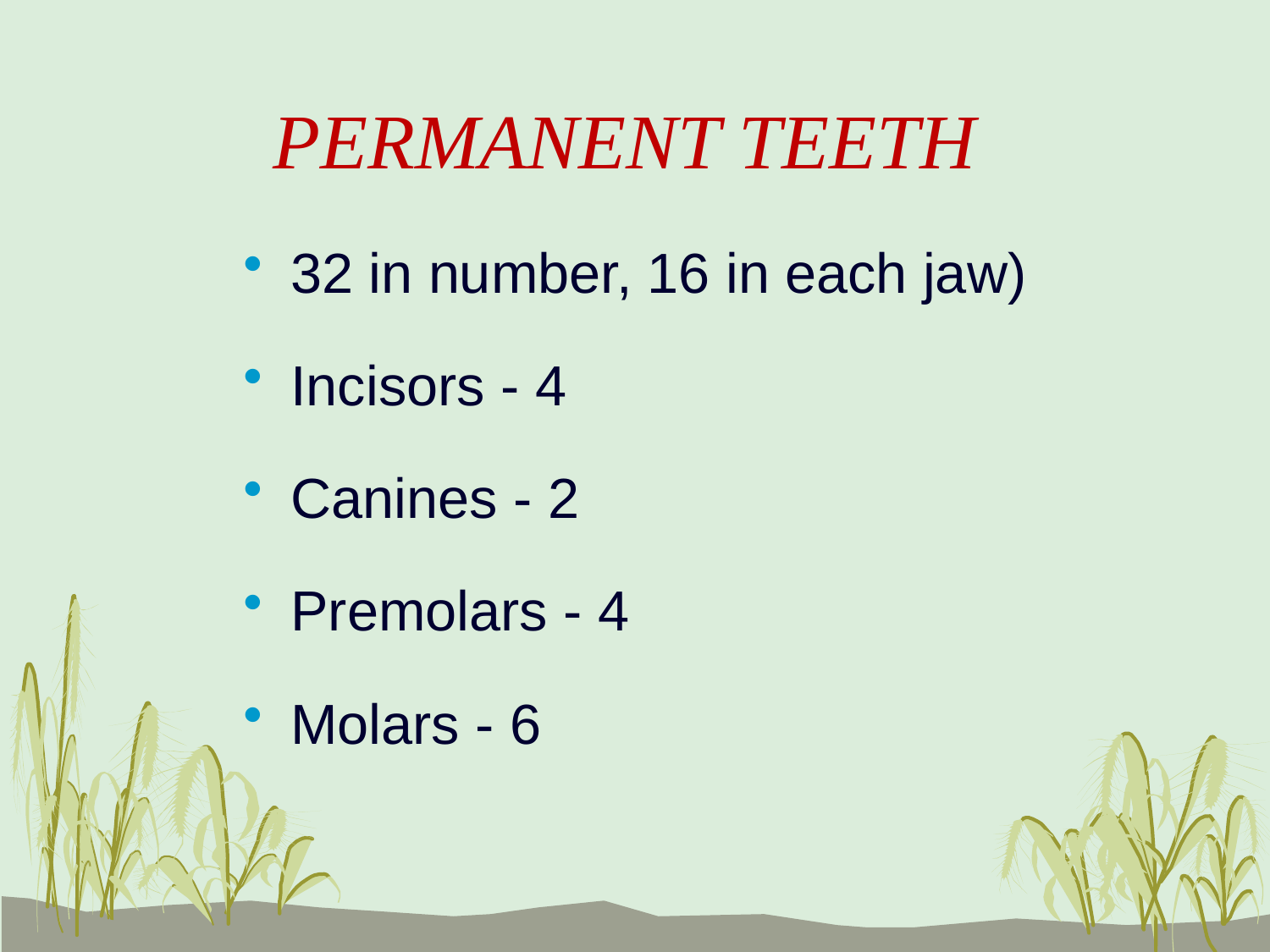

# PERMANENT TEETH
32 in number, 16 in each jaw)
Incisors - 4
Canines - 2
Premolars - 4
Molars - 6